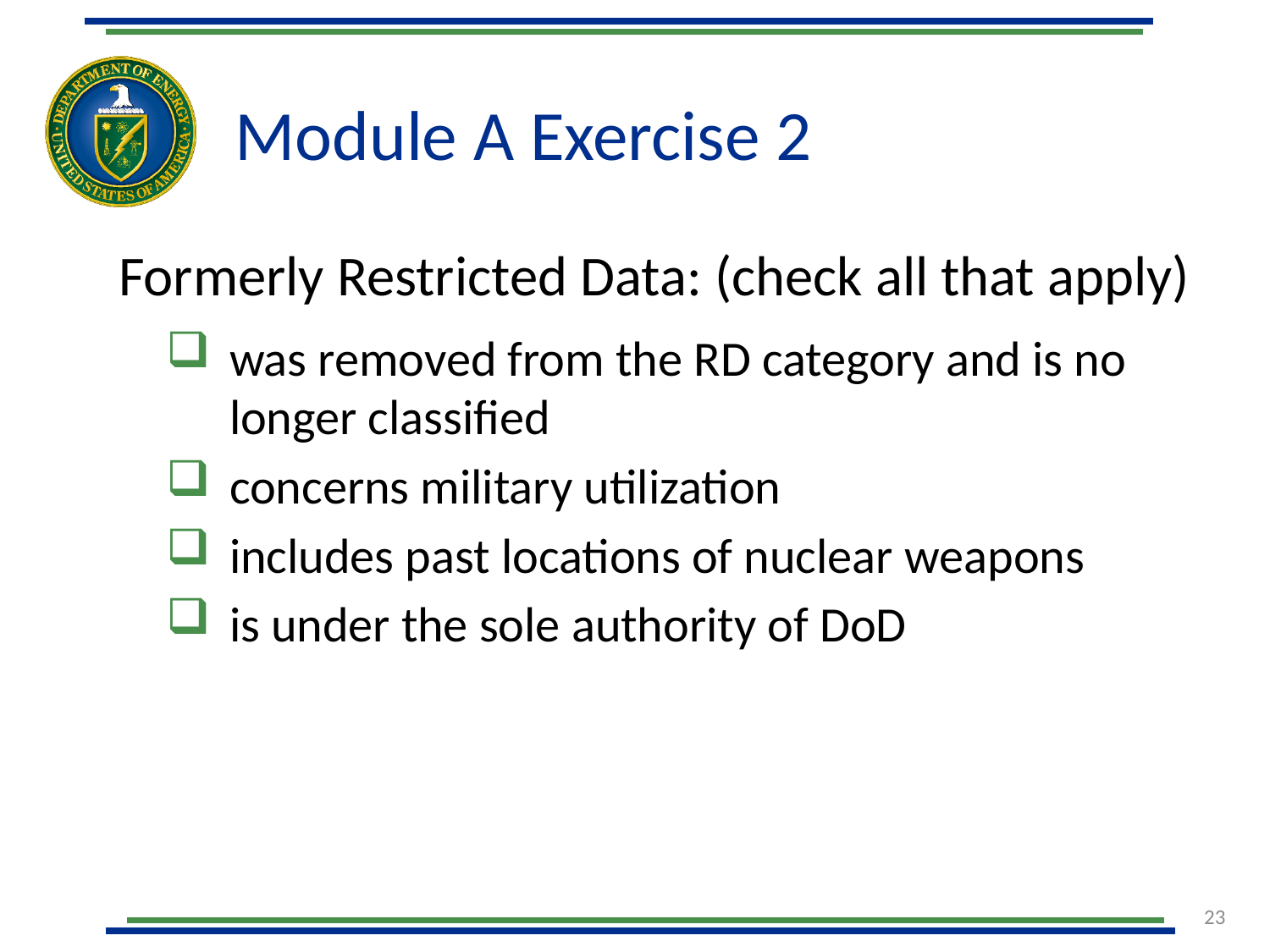

# Module A Exercise 2
Formerly Restricted Data: (check all that apply)

was removed from the RD category and is no longer classified
concerns military utilization
includes past locations of nuclear weapons
is under the sole authority of DoD

23